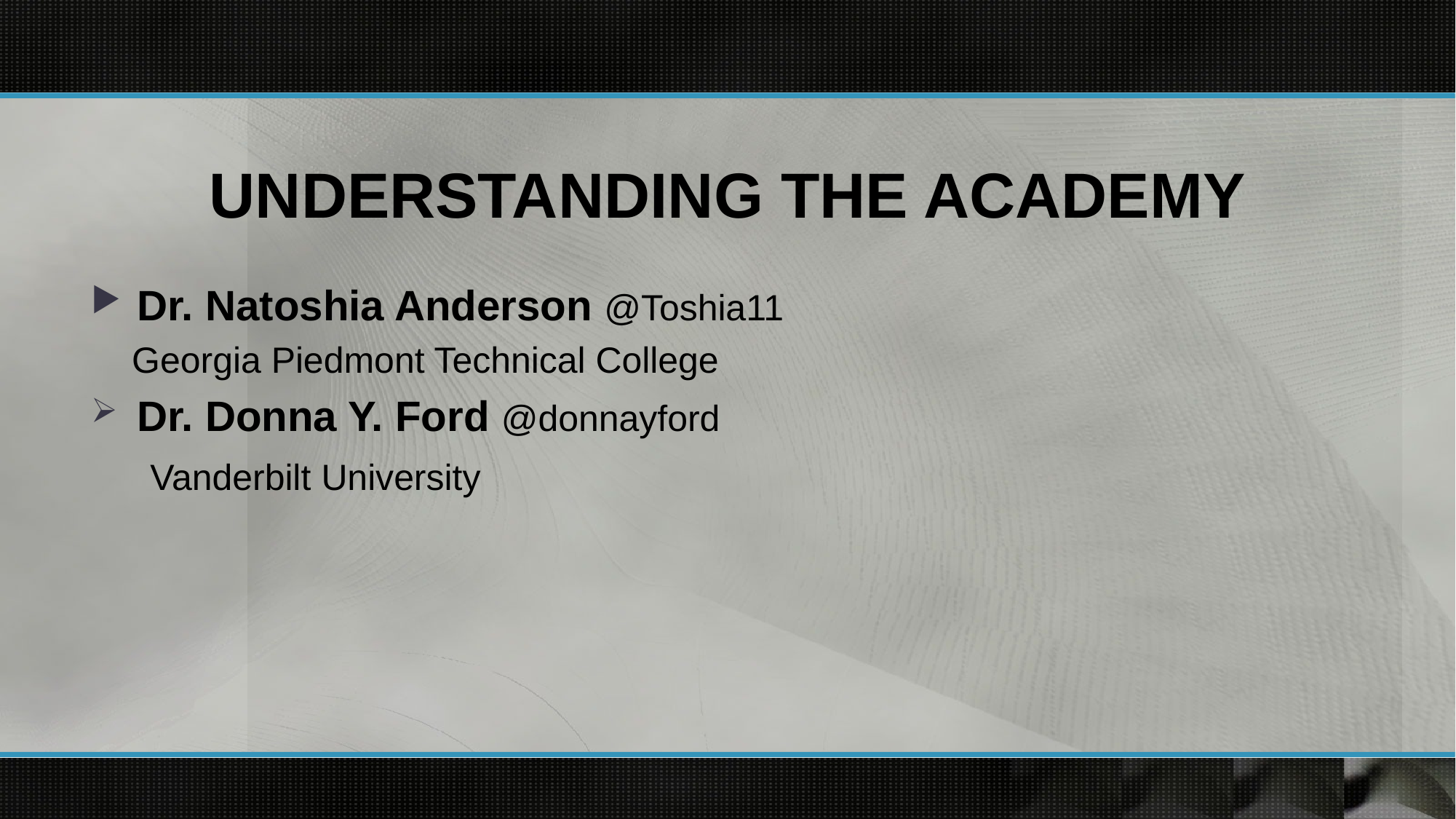

# UNDERSTANDING THE ACADEMY
Dr. Natoshia Anderson @Toshia11
    Georgia Piedmont Technical College
Dr. Donna Y. Ford @donnayford
     Vanderbilt University